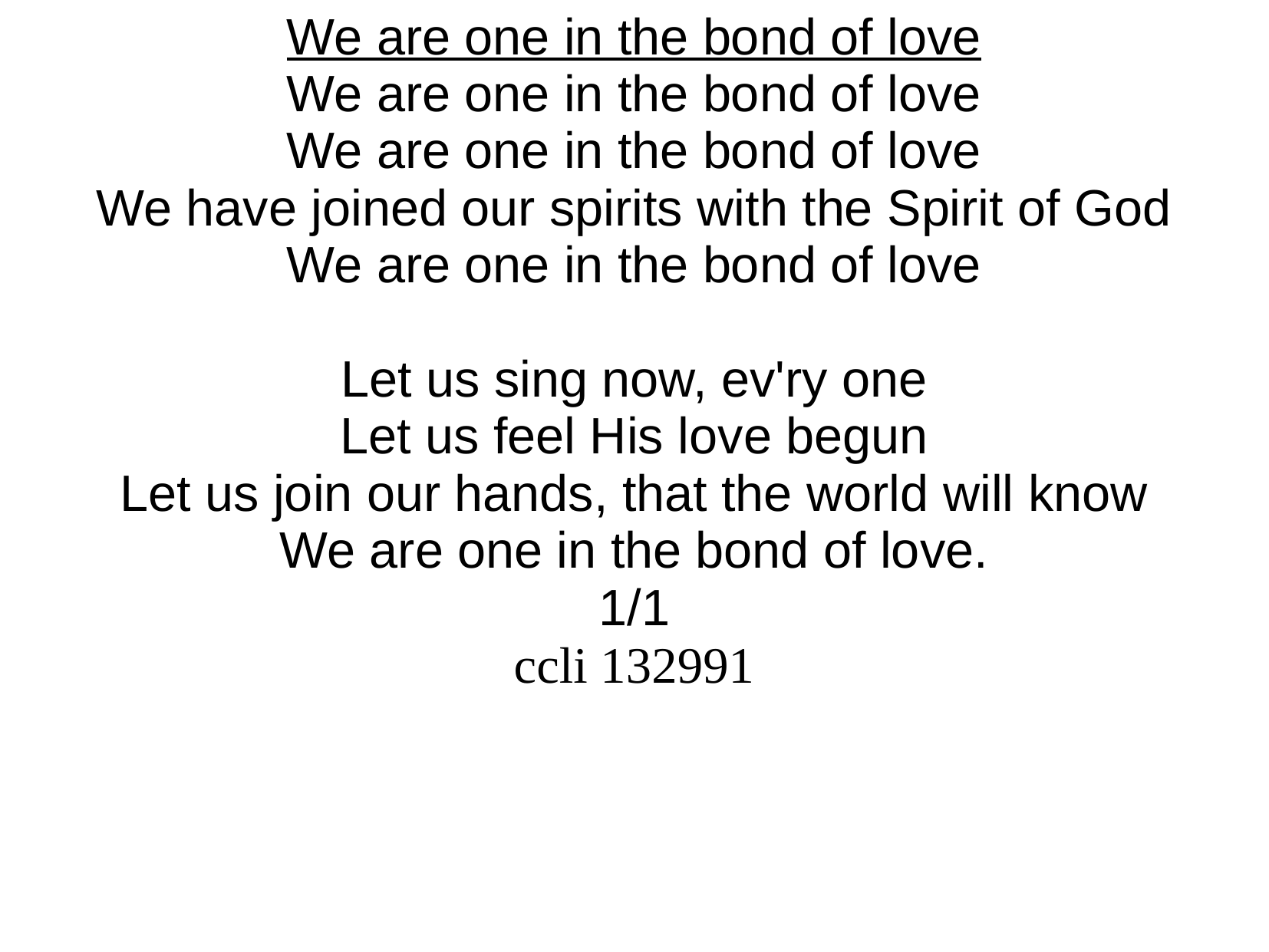

We are one in the bond of love
We are one in the bond of love
We are one in the bond of love
We have joined our spirits with the Spirit of God
We are one in the bond of love

Let us sing now, ev'ry one
Let us feel His love begun
Let us join our hands, that the world will know
We are one in the bond of love.
1/1
ccli 132991